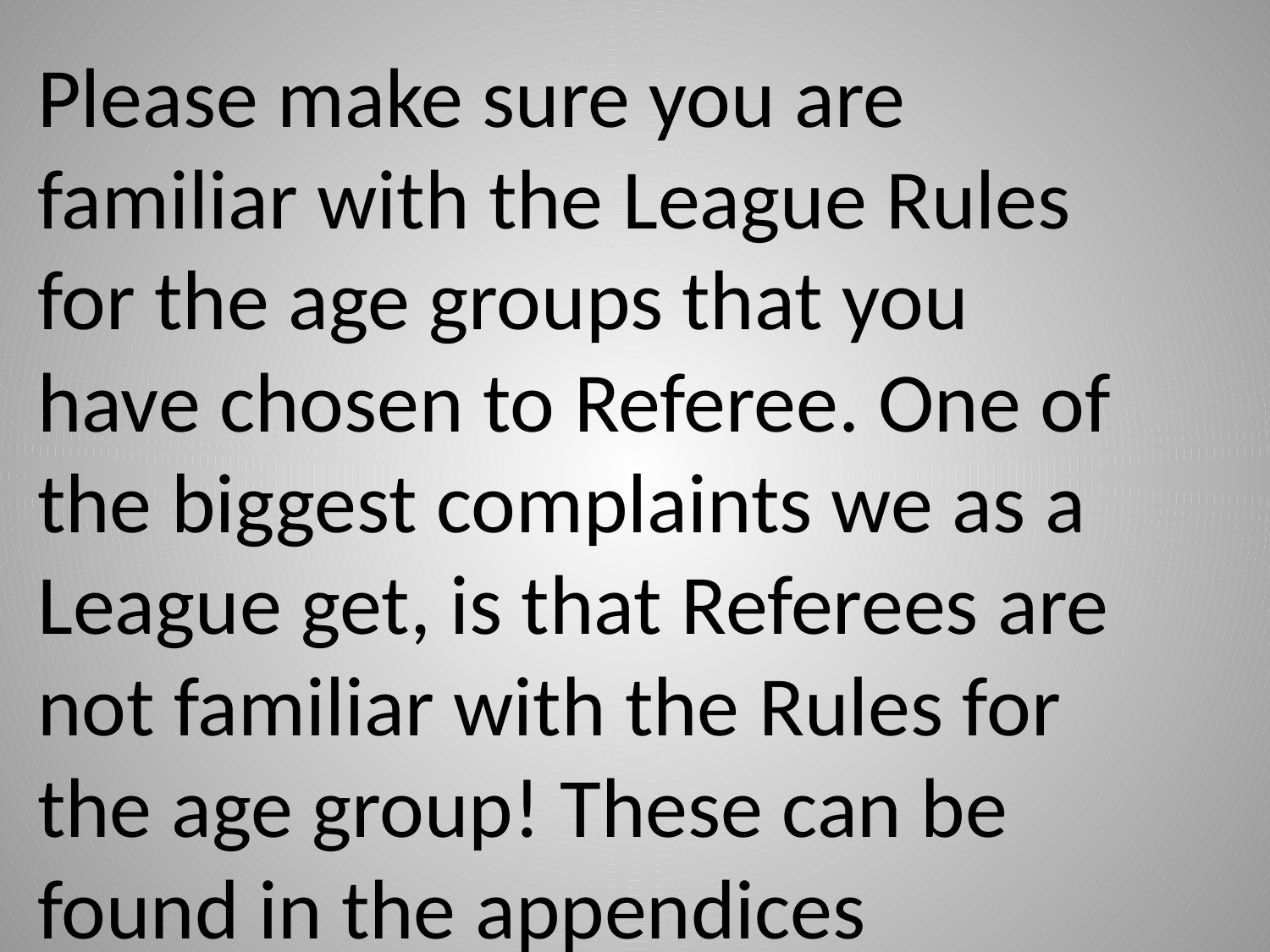

Please make sure you are familiar with the League Rules for the age groups that you have chosen to Referee. One of the biggest complaints we as a League get, is that Referees are not familiar with the Rules for the age group! These can be found in the appendices